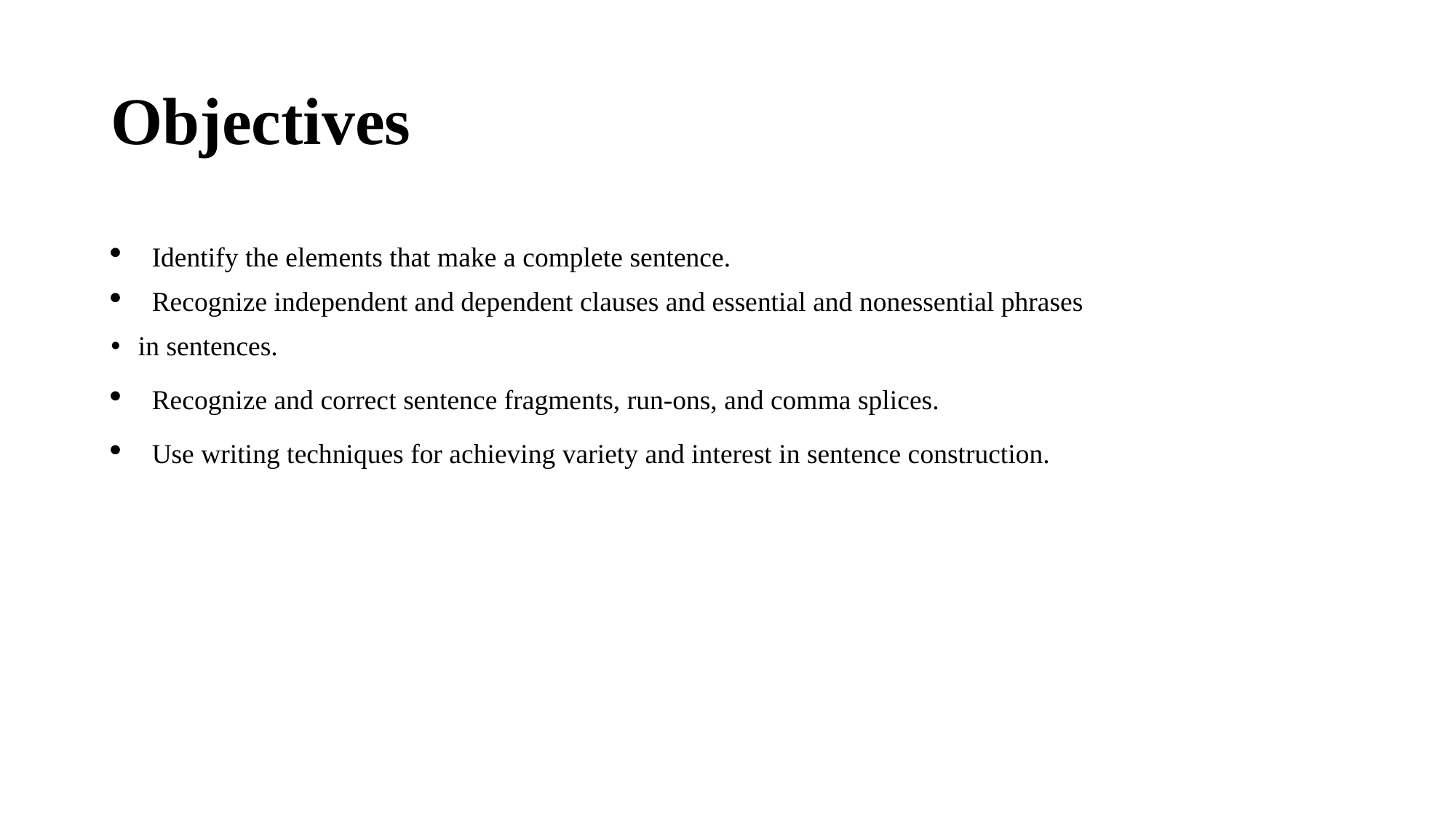

# Objectives
Identify the elements that make a complete sentence.
Recognize independent and dependent clauses and essential and nonessential phrases
in sentences.
Recognize and correct sentence fragments, run-ons, and comma splices.
Use writing techniques for achieving variety and interest in sentence construction.